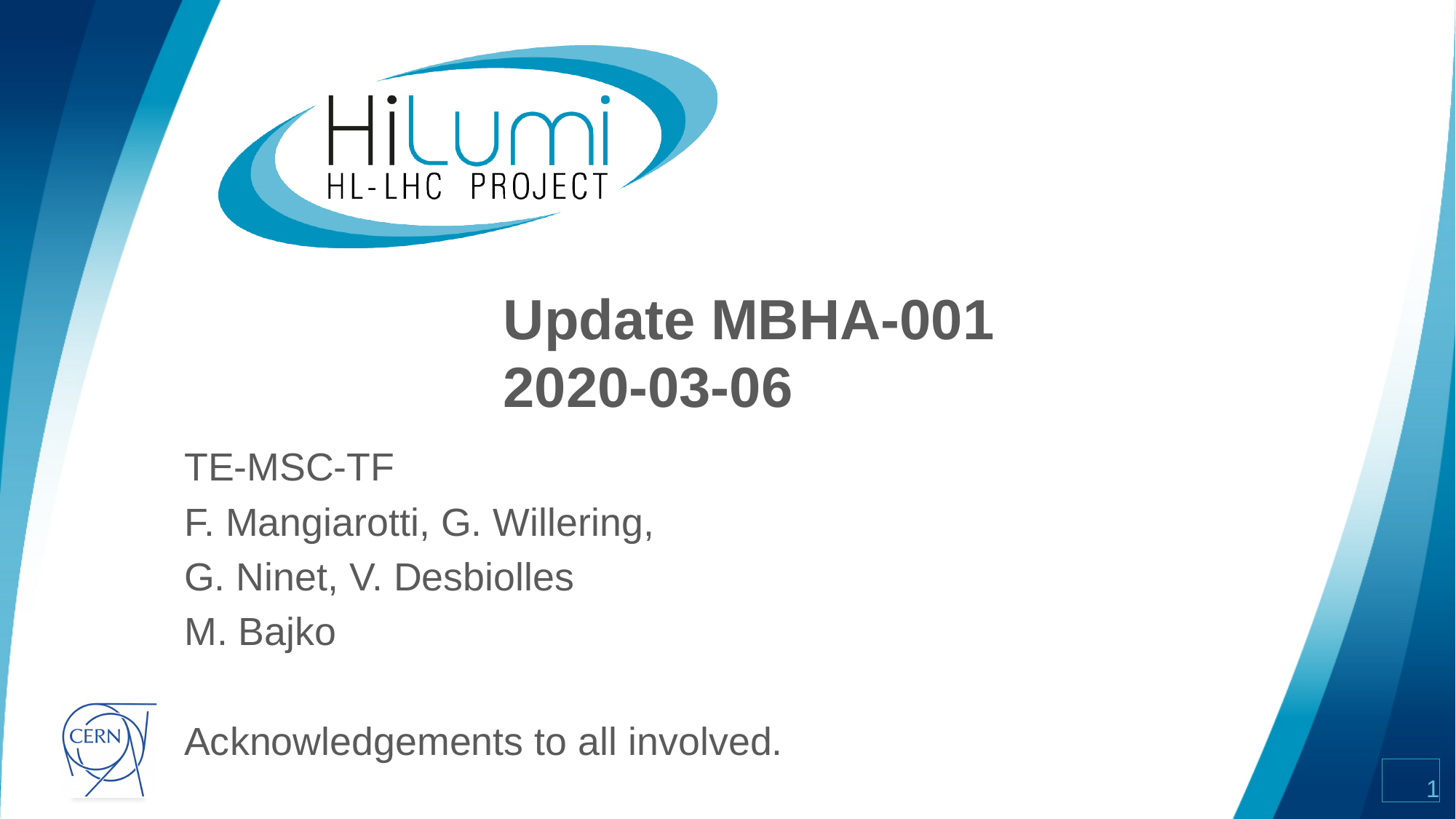

# Update MBHA-001 2020-03-06
TE-MSC-TF
F. Mangiarotti, G. Willering,
G. Ninet, V. Desbiolles
M. Bajko

Acknowledgements to all involved.
1